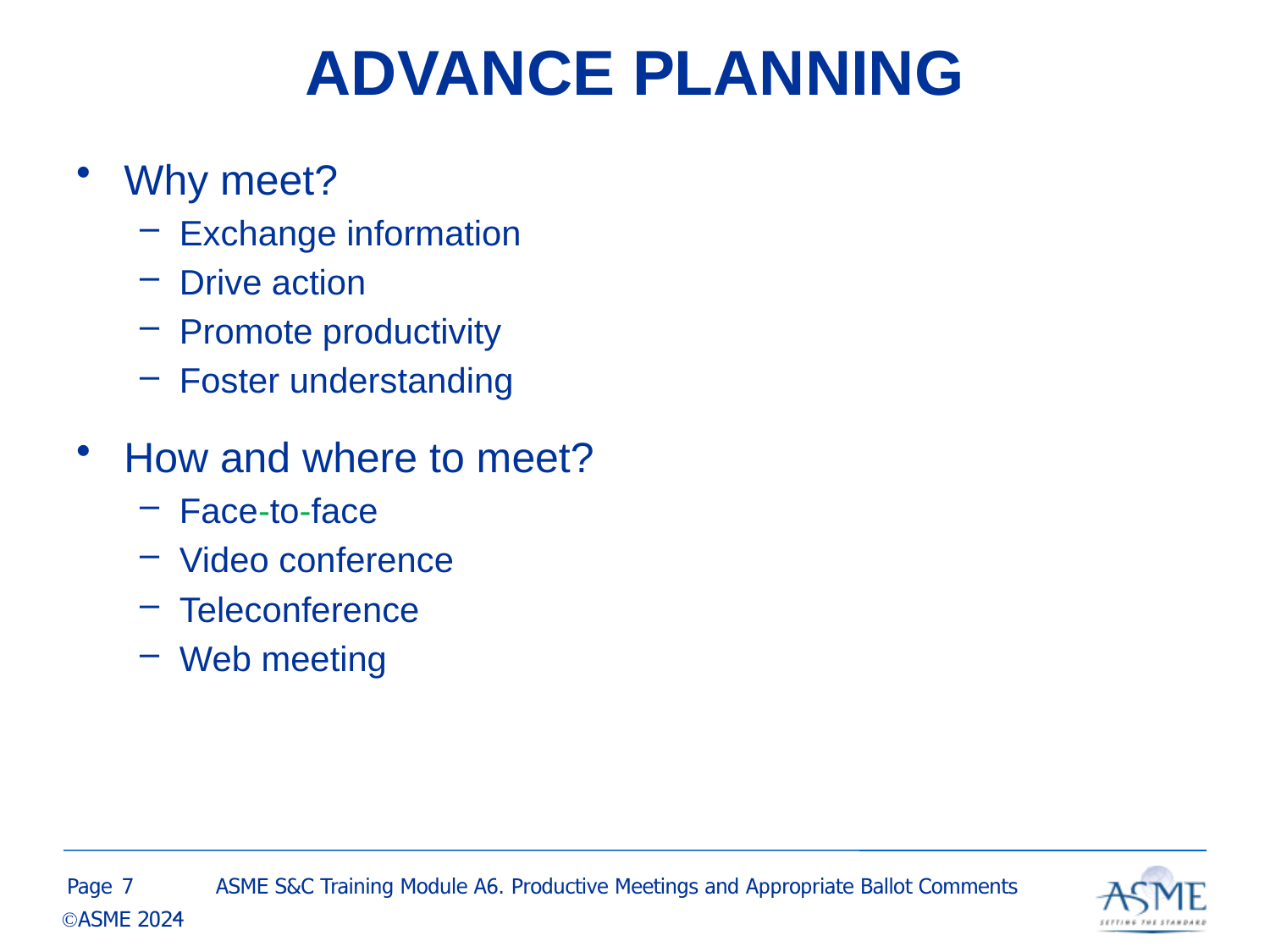

# ADVANCE PLANNING
Why meet?
Exchange information
Drive action
Promote productivity
Foster understanding
How and where to meet?
Face-to-face
Video conference
Teleconference
Web meeting

7
ASME S&C Training Module A6. Productive Meetings and Appropriate Ballot Comments